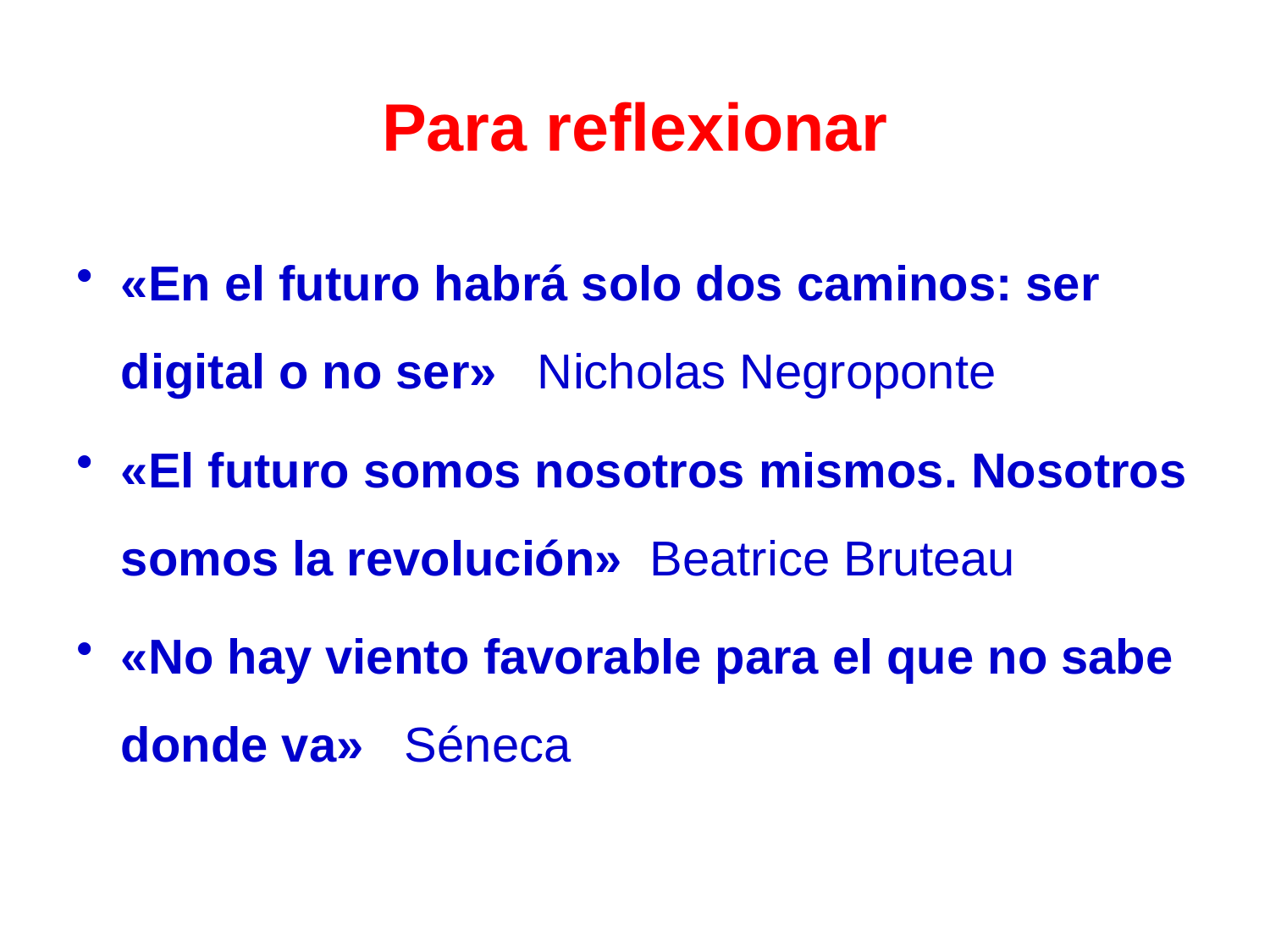

# Para reflexionar
«En el futuro habrá solo dos caminos: ser digital o no ser»   Nicholas Negroponte
«El futuro somos nosotros mismos. Nosotros somos la revolución»  Beatrice Bruteau
«No hay viento favorable para el que no sabe donde va»   Séneca